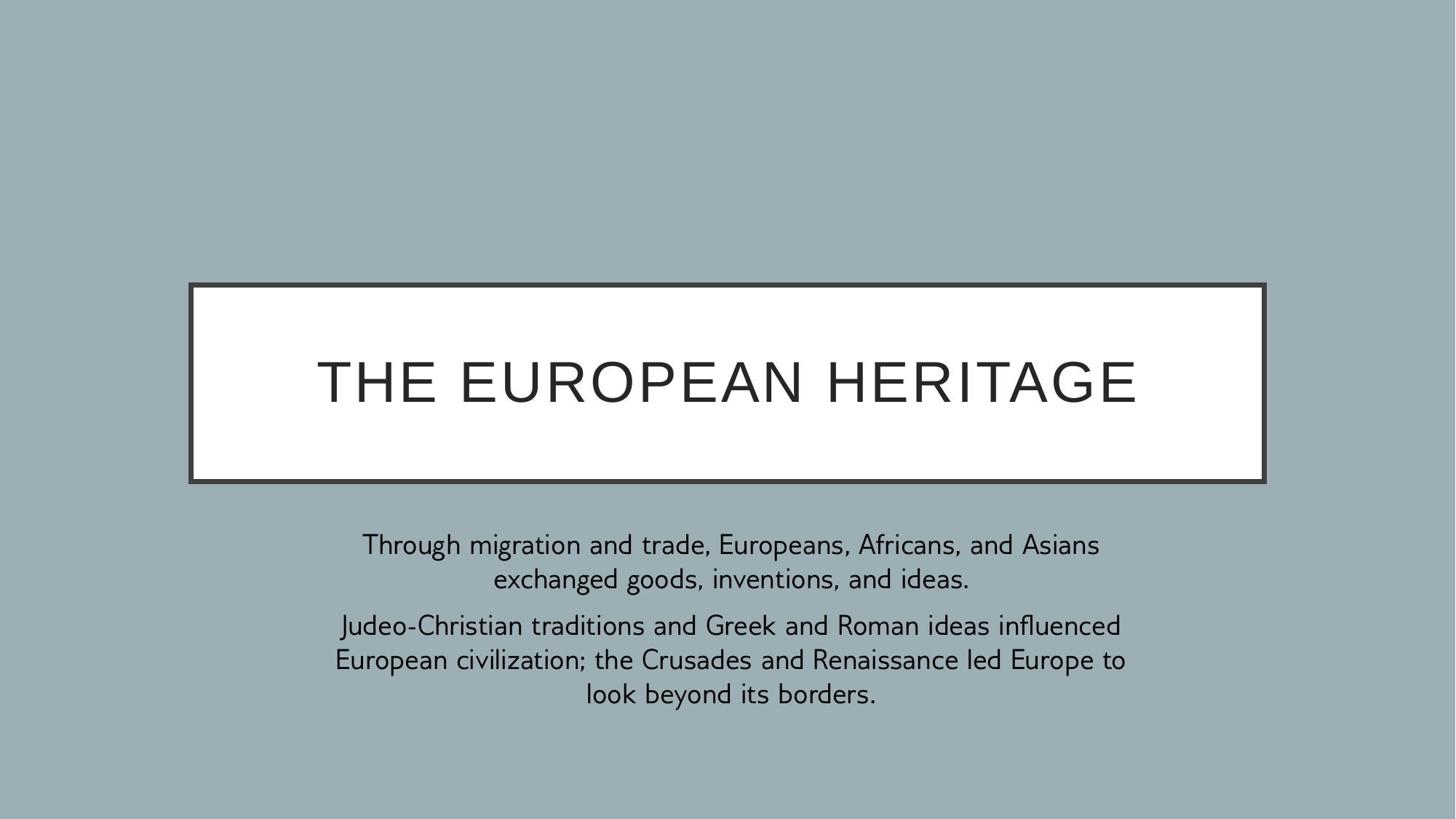

# The European Heritage
Through migration and trade, Europeans, Africans, and Asians exchanged goods, inventions, and ideas.
Judeo-Christian traditions and Greek and Roman ideas influenced European civilization; the Crusades and Renaissance led Europe to look beyond its borders.